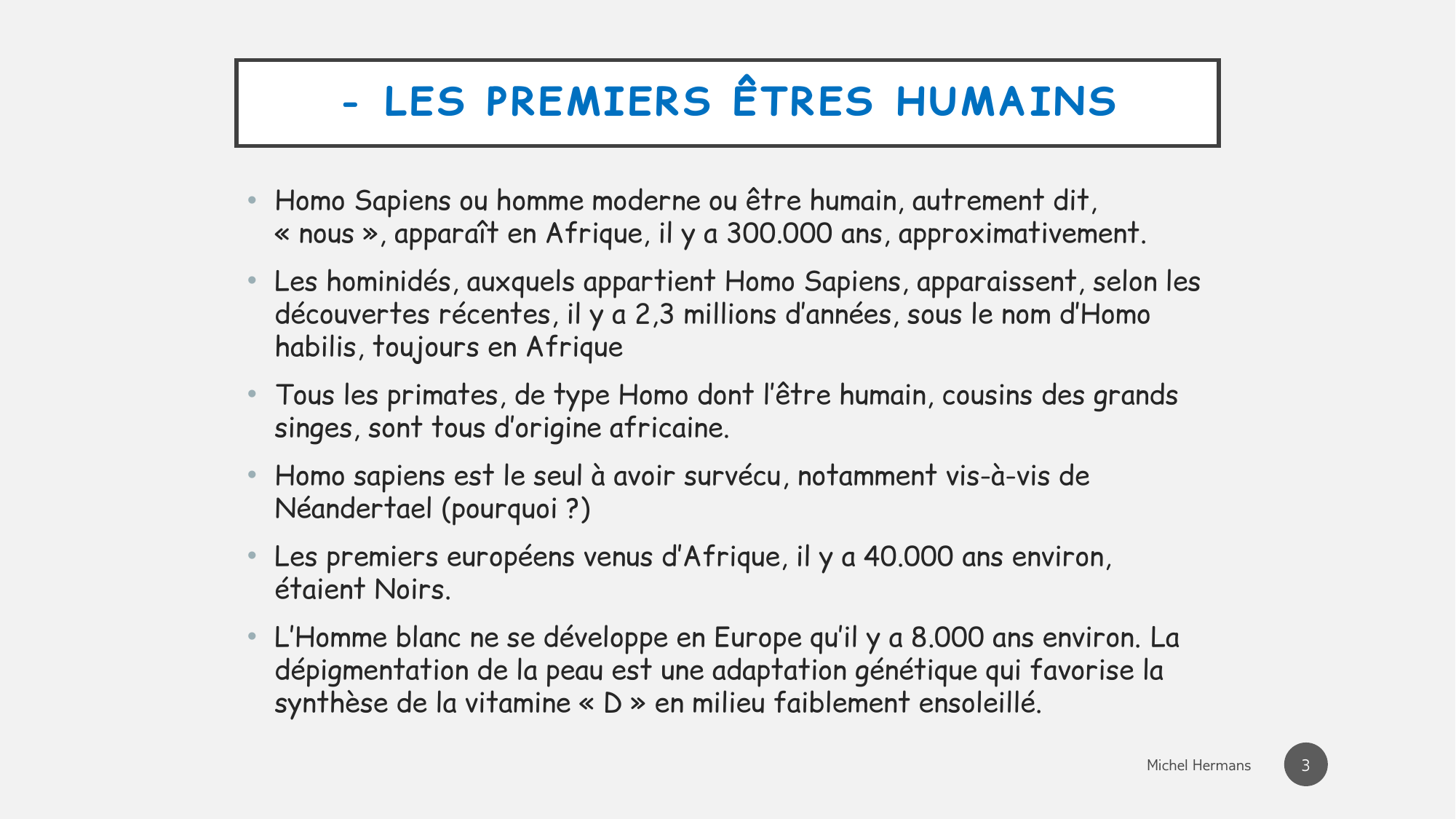

# - Les premiers êtres humains
Homo Sapiens ou homme moderne ou être humain, autrement dit, « nous », apparaît en Afrique, il y a 300.000 ans, approximativement.
Les hominidés, auxquels appartient Homo Sapiens, apparaissent, selon les découvertes récentes, il y a 2,3 millions d’années, sous le nom d’Homo habilis, toujours en Afrique
Tous les primates, de type Homo dont l’être humain, cousins des grands singes, sont tous d’origine africaine.
Homo sapiens est le seul à avoir survécu, notamment vis-à-vis de Néandertael (pourquoi ?)
Les premiers européens venus d’Afrique, il y a 40.000 ans environ, étaient Noirs.
L’Homme blanc ne se développe en Europe qu’il y a 8.000 ans environ. La dépigmentation de la peau est une adaptation génétique qui favorise la synthèse de la vitamine « D » en milieu faiblement ensoleillé.
3
Michel Hermans